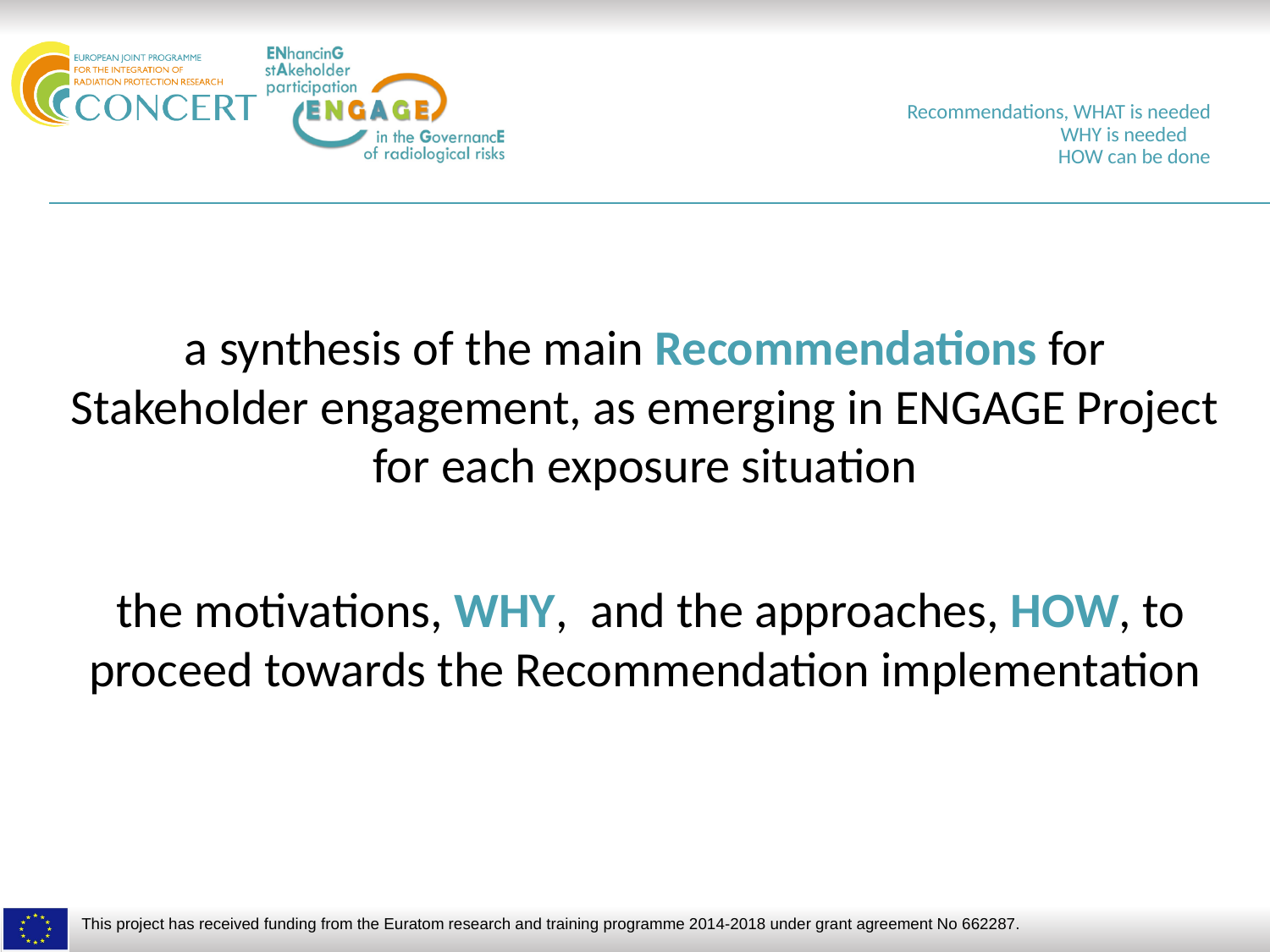

# Recommendations, WHAT is needed WHY is needed HOW can be done
a synthesis of the main Recommendations for Stakeholder engagement, as emerging in ENGAGE Project for each exposure situation

 the motivations, WHY,  and the approaches, HOW, to proceed towards the Recommendation implementation